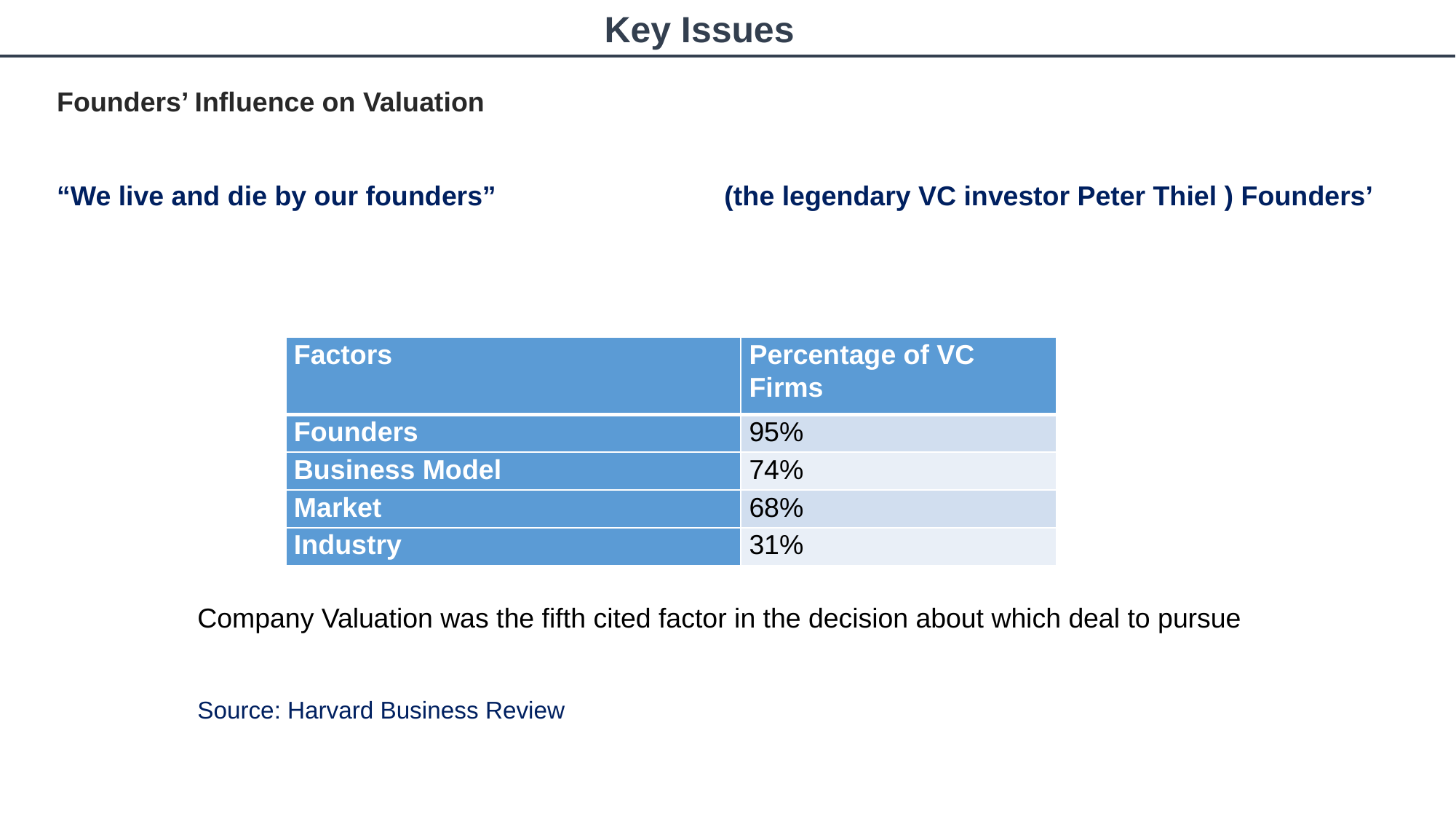

Key Issues
Founders’ Influence on Valuation

“We live and die by our founders”                              (the legendary VC investor Peter Thiel ) Founders’
| Factors | Percentage of VC Firms |
| --- | --- |
| Founders | 95% |
| Business Model | 74% |
| Market | 68% |
| Industry | 31% |
Company Valuation was the fifth cited factor in the decision about which deal to pursue

Source: Harvard Business Review